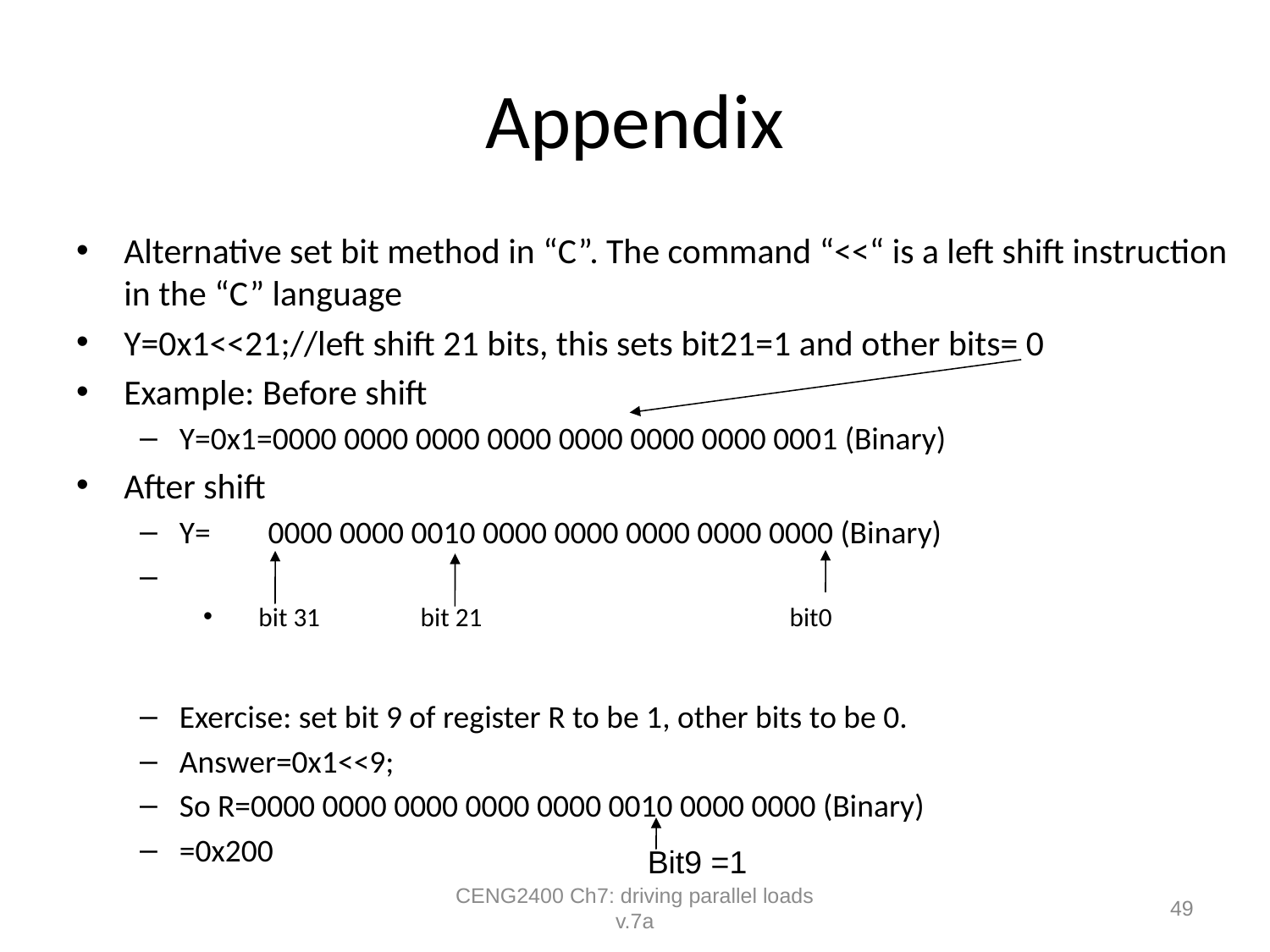

# Appendix
Alternative set bit method in “C”. The command “<<“ is a left shift instruction in the “C” language
Y=0x1<<21;//left shift 21 bits, this sets bit21=1 and other bits= 0
Example: Before shift
Y=0x1=0000 0000 0000 0000 0000 0000 0000 0001 (Binary)
After shift
Y=        0000 0000 0010 0000 0000 0000 0000 0000 (Binary)

    bit 31                 bit 21                                                    bit0

Exercise: set bit 9 of register R to be 1, other bits to be 0.
Answer=0x1<<9;
So R=0000 0000 0000 0000 0000 0010 0000 0000 (Binary)
=0x200

Bit9 =1
CENG2400 Ch7: driving parallel loads v.7a
49